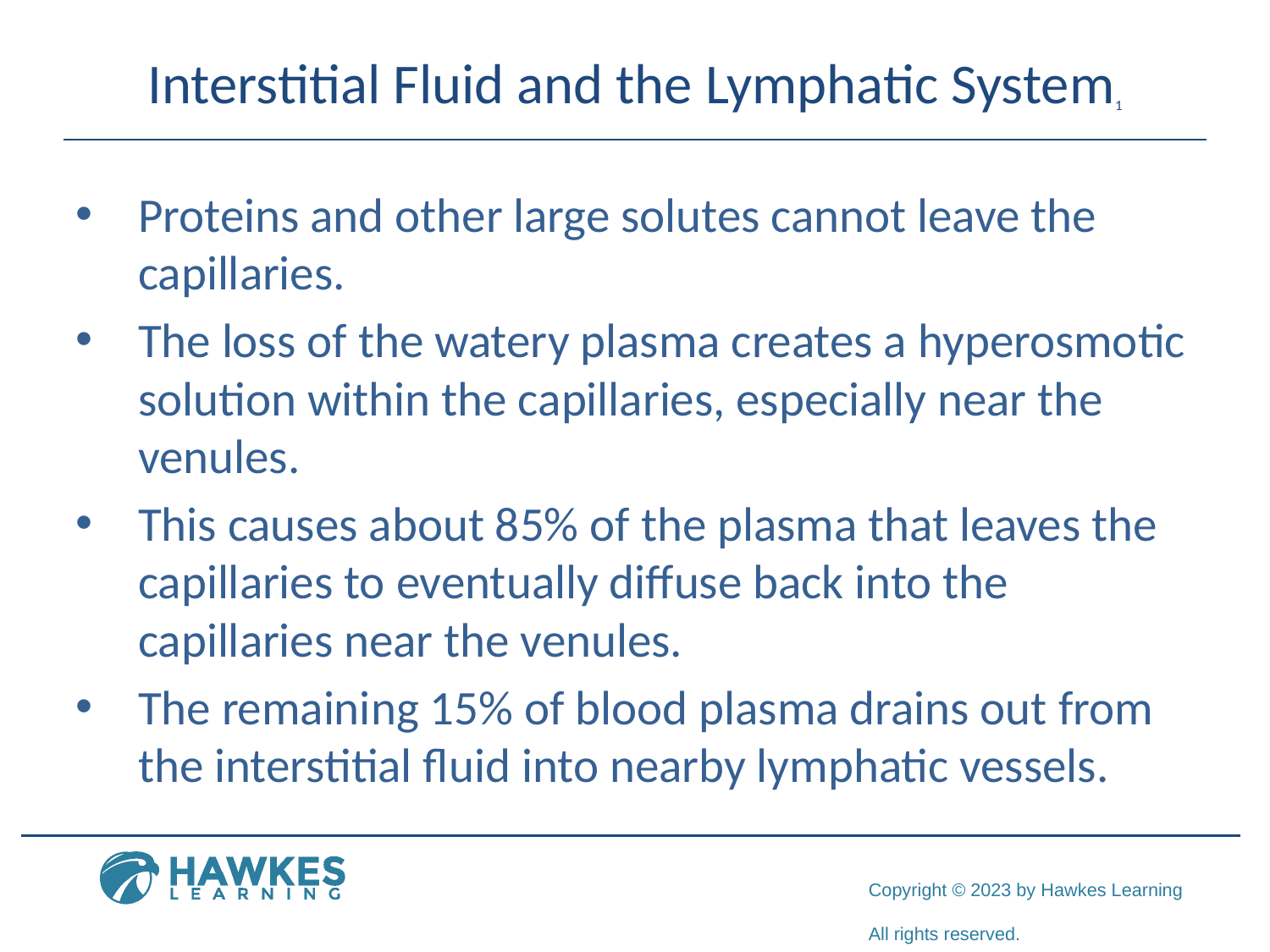

# Interstitial Fluid and the Lymphatic System1
Proteins and other large solutes cannot leave the capillaries.
The loss of the watery plasma creates a hyperosmotic solution within the capillaries, especially near the venules.
This causes about 85% of the plasma that leaves the capillaries to eventually diffuse back into the capillaries near the venules.
The remaining 15% of blood plasma drains out from the interstitial fluid into nearby lymphatic vessels.